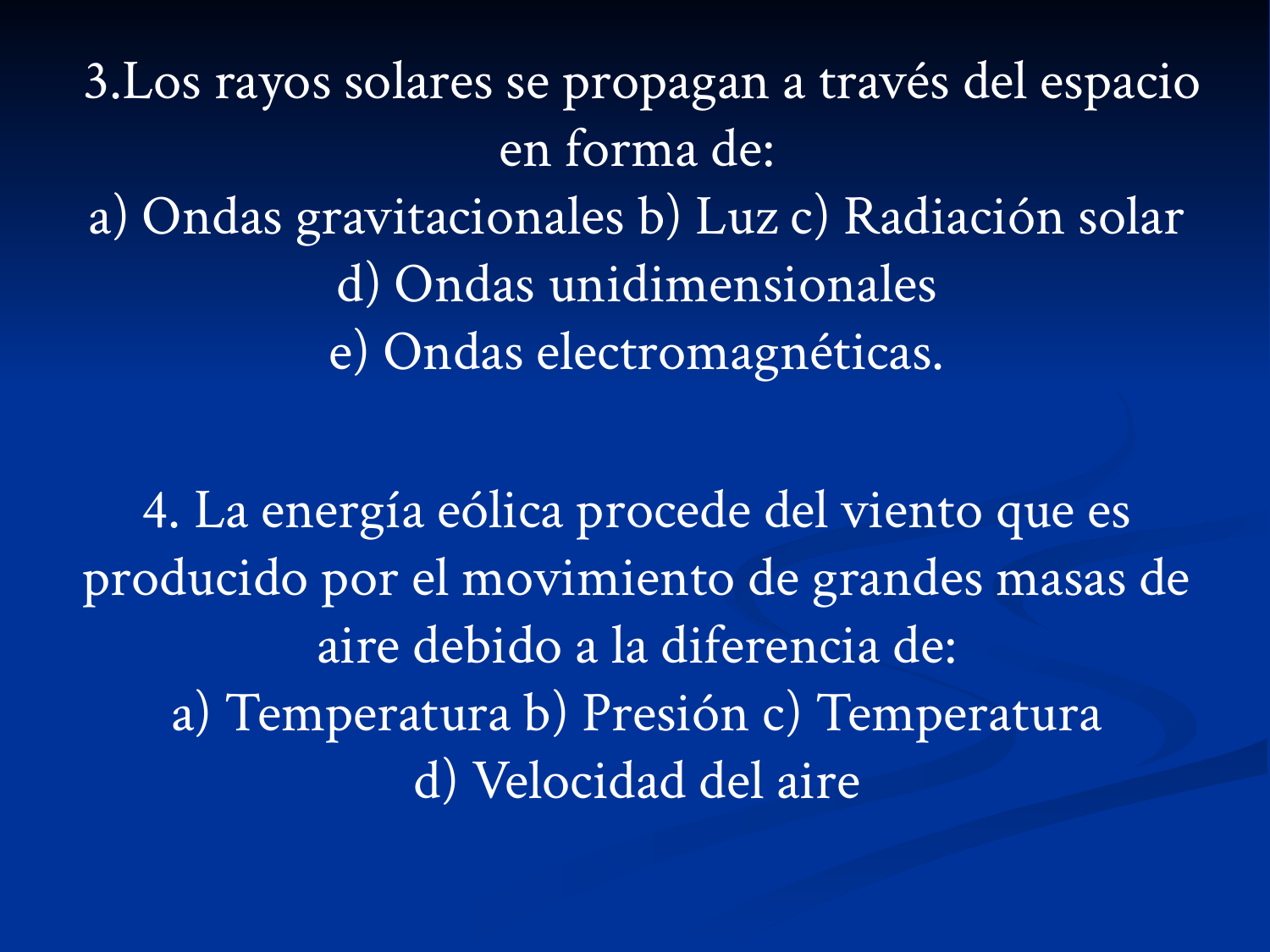

3.Los rayos solares se propagan a través del espacio en forma de:
a) Ondas gravitacionales b) Luz c) Radiación solar
d) Ondas unidimensionales
e) Ondas electromagnéticas.

4. La energía eólica procede del viento que es producido por el movimiento de grandes masas de aire debido a la diferencia de:
a) Temperatura b) Presión c) Temperatura
d) Velocidad del aire